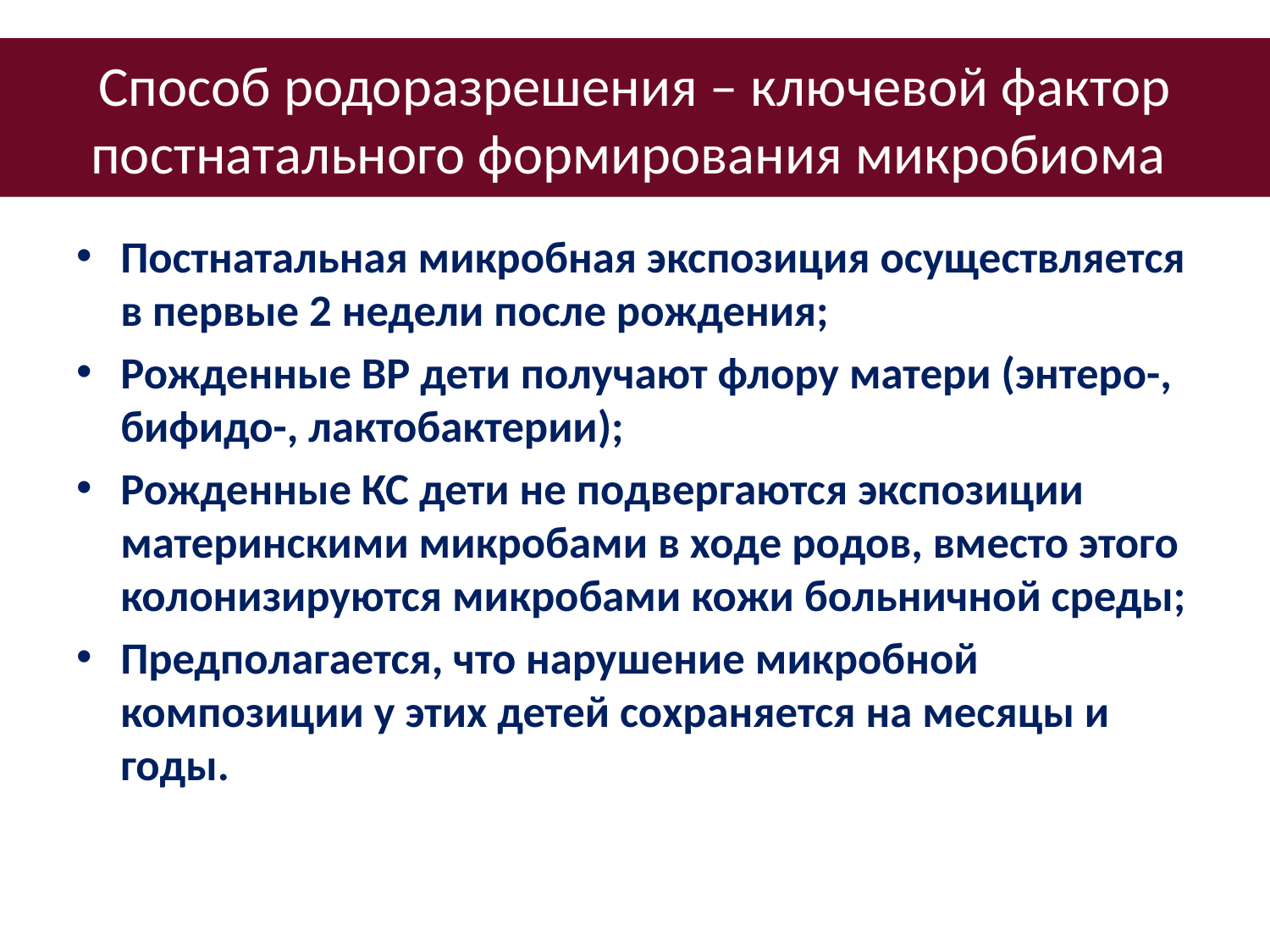

# Способ родоразрешения – ключевой фактор постнатального формирования микробиома
Постнатальная микробная экспозиция осуществляется в первые 2 недели после рождения;
Рожденные ВР дети получают флору матери (энтеро-, бифидо-, лактобактерии);
Рожденные КС дети не подвергаются экспозиции материнскими микробами в ходе родов, вместо этого колонизируются микробами кожи больничной среды;
Предполагается, что нарушение микробной композиции у этих детей сохраняется на месяцы и годы.